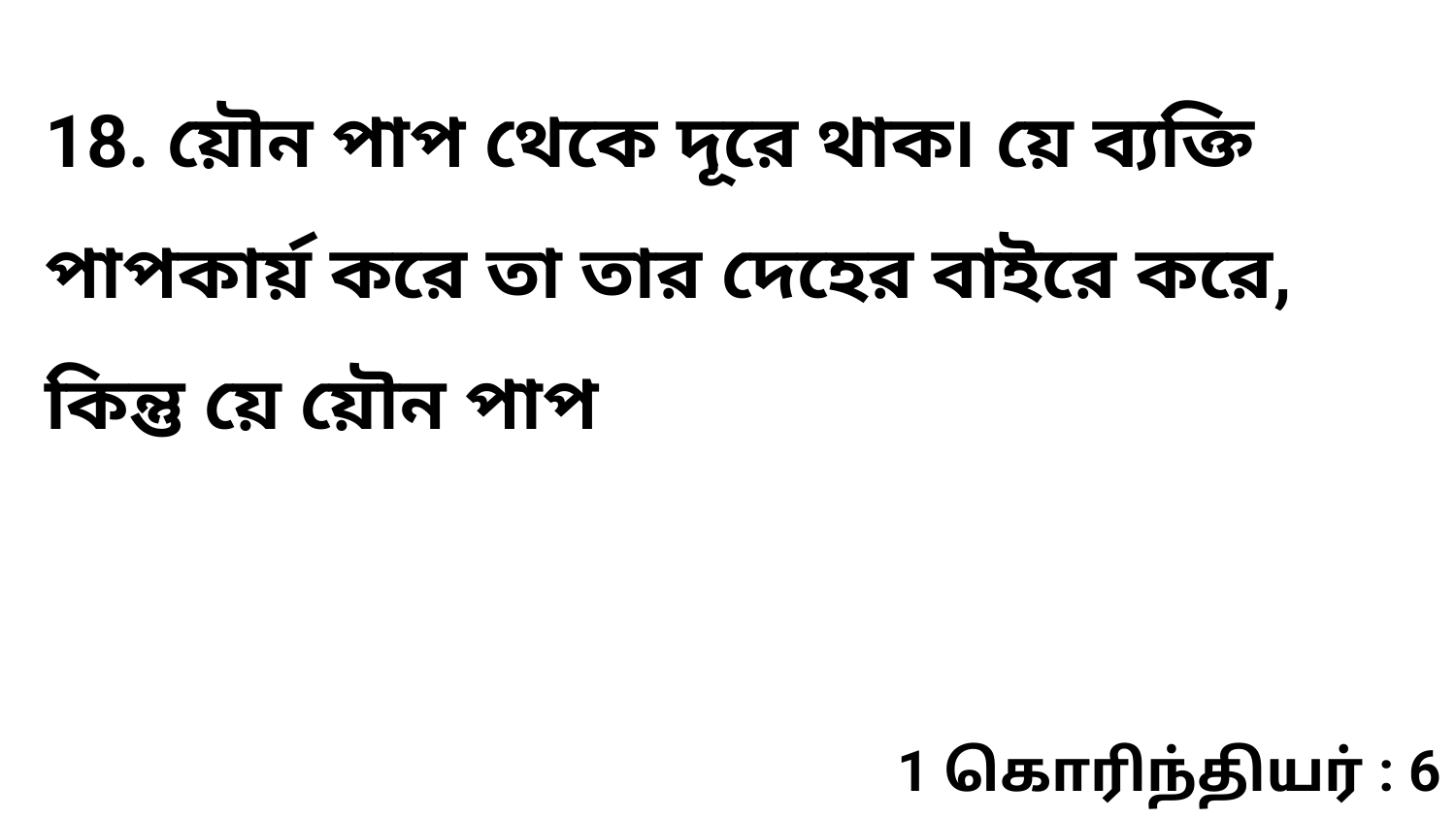

18. য়ৌন পাপ থেকে দূরে থাক৷ য়ে ব্যক্তি পাপকার্য় করে তা তার দেহের বাইরে করে, কিন্তু য়ে য়ৌন পাপ
1 கொரிந்தியர் : 6